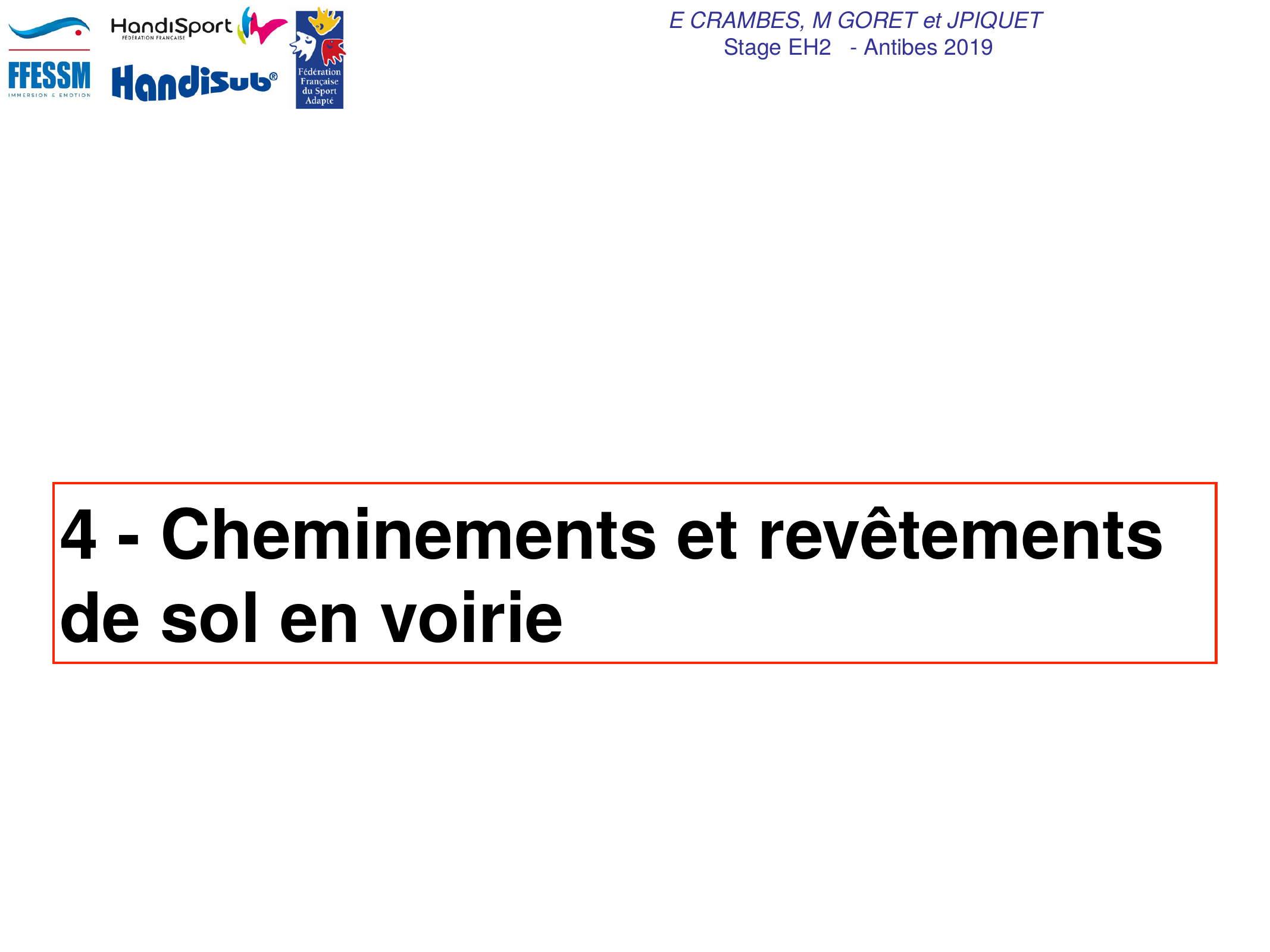

4 - Cheminements et revêtements
de sol en voirie